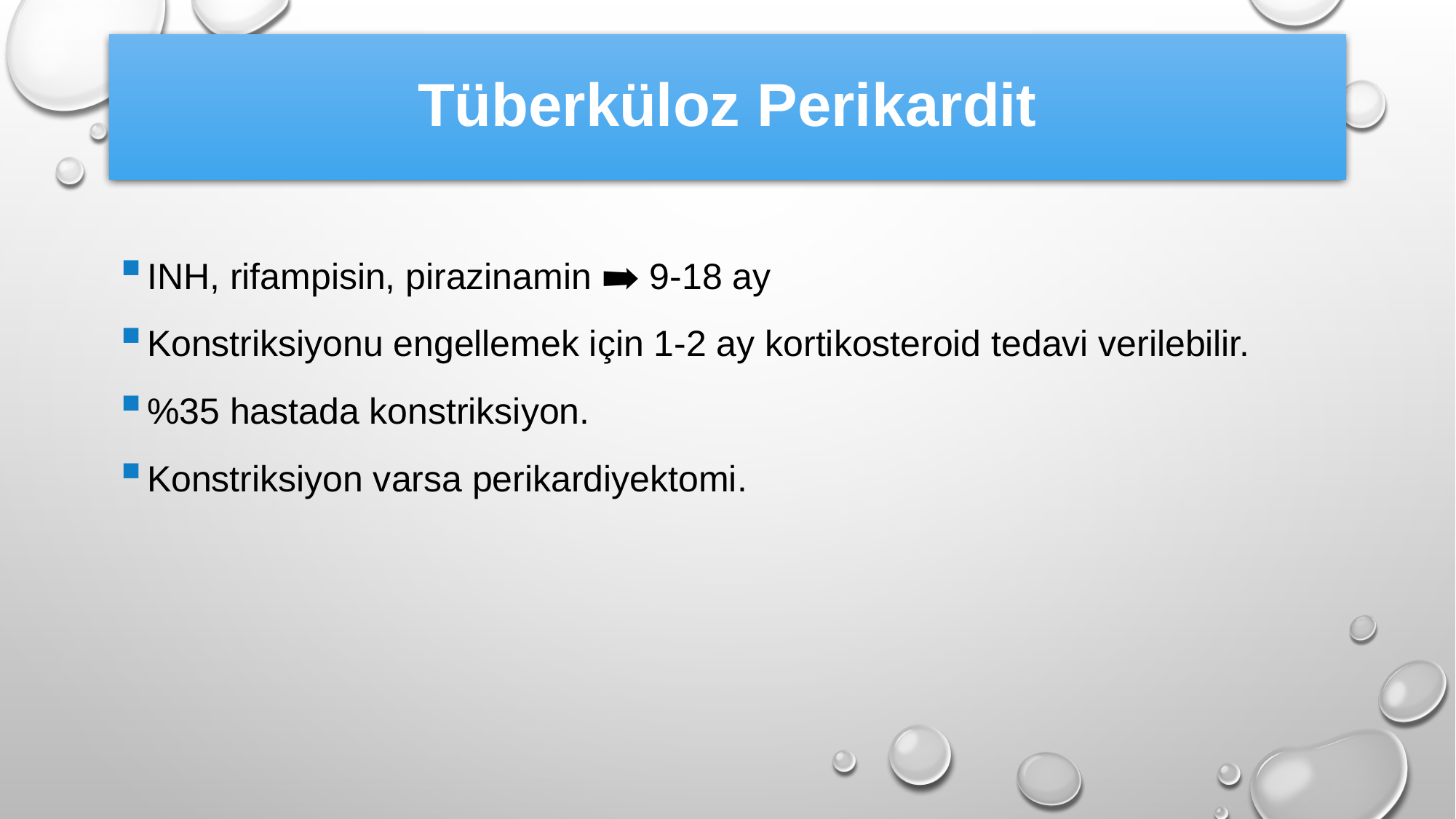

# Tüberküloz Perikardit
INH, rifampisin, pirazinamin ➡️ 9-18 ay
Konstriksiyonu engellemek için 1-2 ay kortikosteroid tedavi verilebilir.
%35 hastada konstriksiyon.
Konstriksiyon varsa perikardiyektomi.